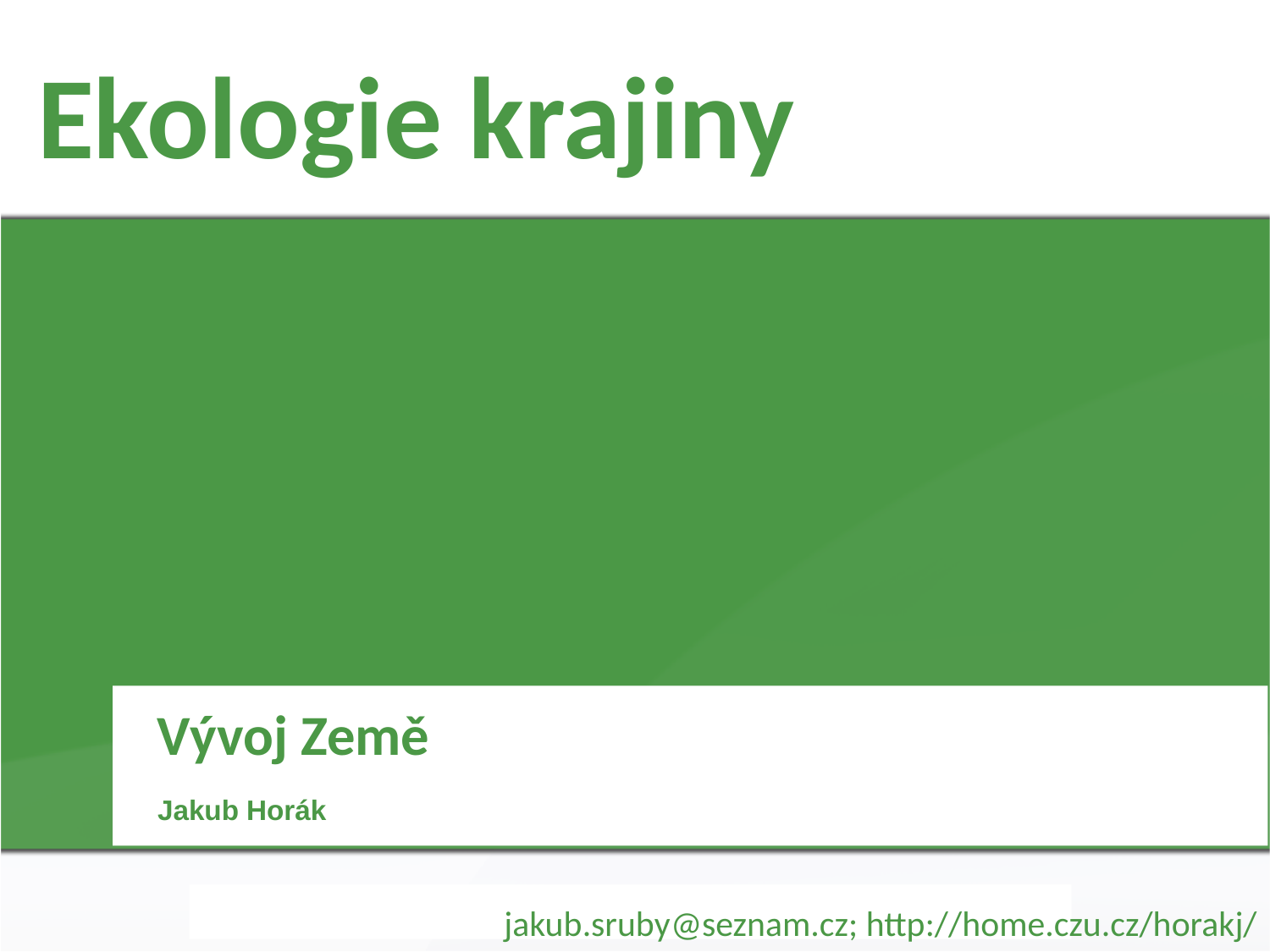

# Ekologie krajiny
Vývoj Země
Jakub Horák

jakub.sruby@seznam.cz; http://home.czu.cz/horakj/